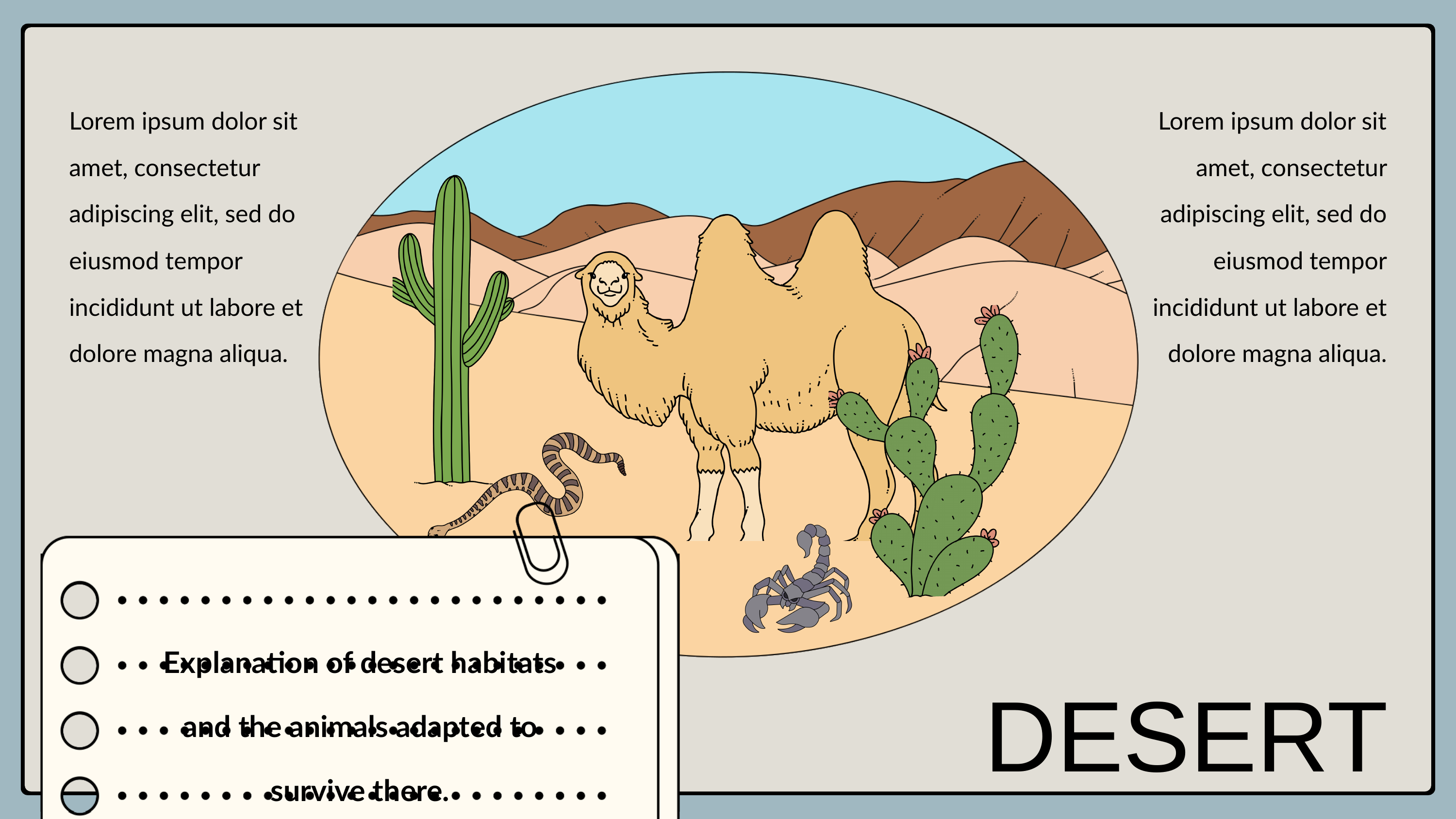

Lorem ipsum dolor sit amet, consectetur adipiscing elit, sed do eiusmod tempor incididunt ut labore et dolore magna aliqua.
Lorem ipsum dolor sit amet, consectetur adipiscing elit, sed do eiusmod tempor incididunt ut labore et dolore magna aliqua.

Explanation of desert habitats and the animals adapted to survive there.
DESERT HABITAT